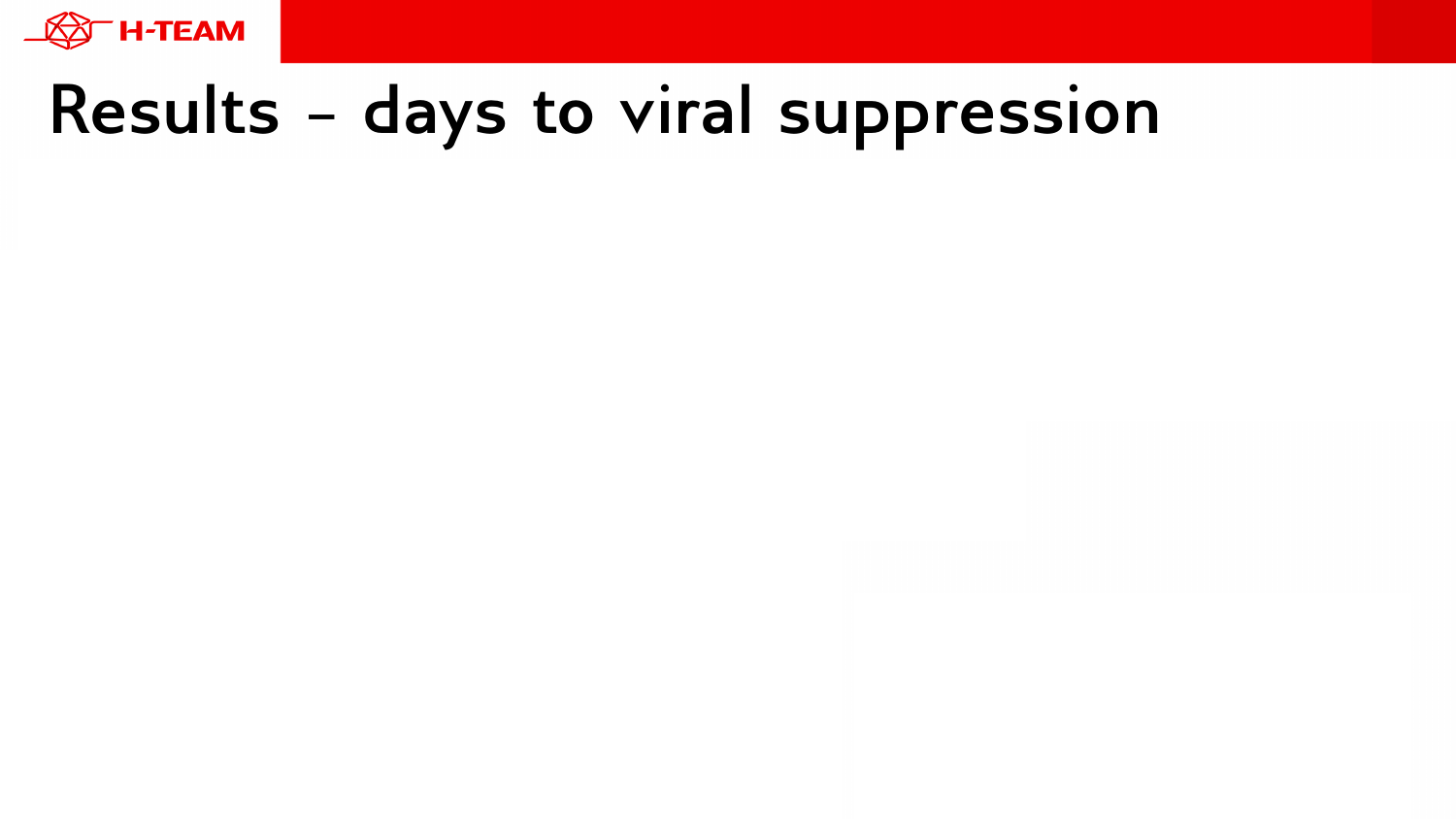

# Results – days to viral suppression

Days

### Chart

| Category | Intake HIV treatment centre | Start ART | Viral suppression |
|---|---|---|---|
| Start cART at CD4<500 (2008-2011) | 14.0 | 423.0 | 146.0 |
| Start cART at CD4<500 & during AHI (2012-2015) | 13.0 | 86.0 | 142.0 |
| Universal start cART, AHI period (2015-2017) | 9.0 | 20.0 | 66.0 |
| AHI trajectory (2015-2017) | 0.5 | 0.5 | 54.0 |
2008
n=335
569
437
14

2012
n=223
13
99
228

2015-2017
n=72

Median days from HIV diagnosis to:
9
95
29
Universal start

2015-2017
n=15
1
1
55
Immediate start